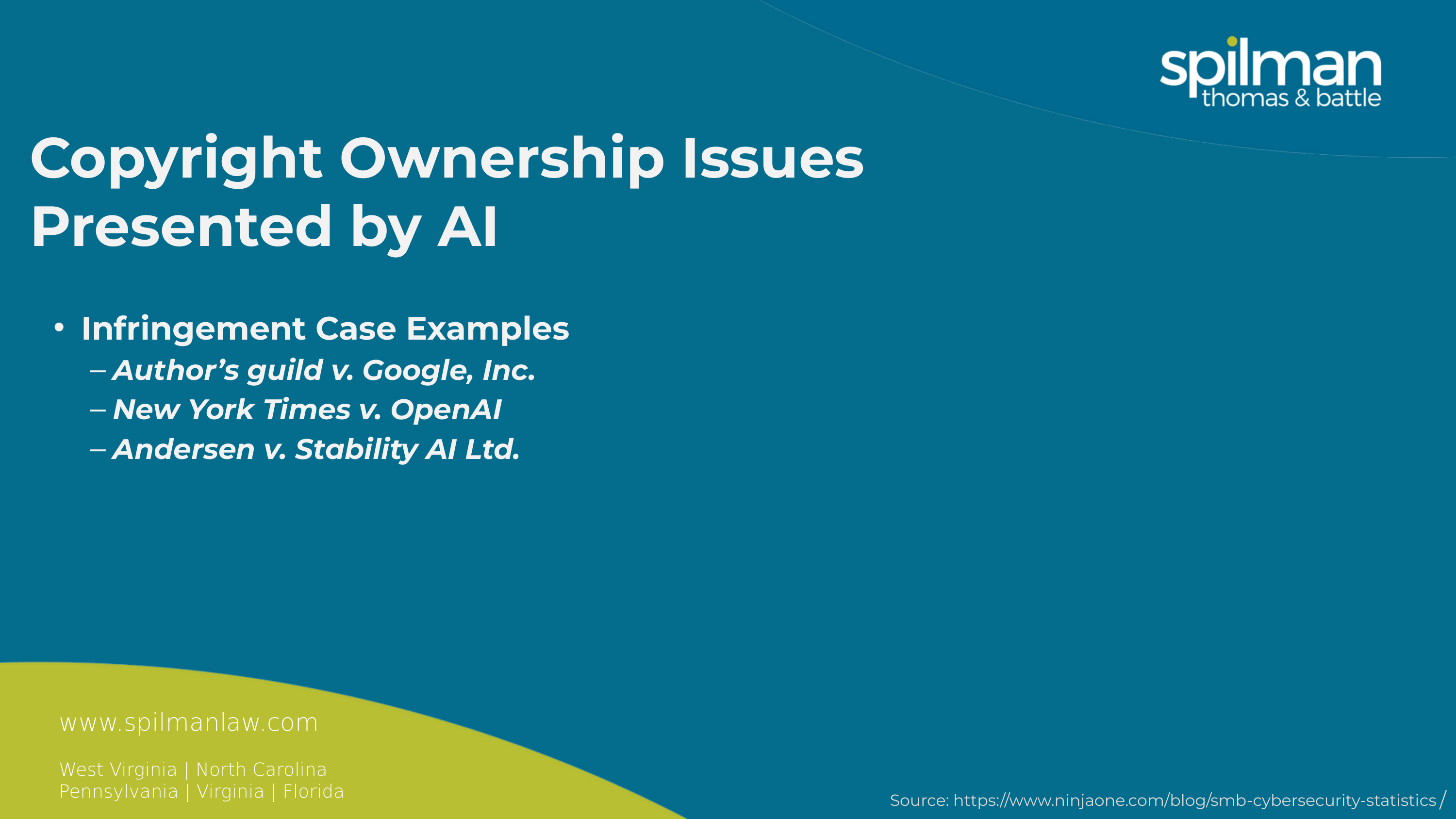

Copyright Ownership Issues
Presented by AI
Infringement Case Examples
Author’s guild v. Google, Inc.
New York Times v. OpenAI
Andersen v. Stability AI Ltd.
www.spilmanlaw.com

West Virginia | North Carolina
Pennsylvania | Virginia | Florida
Source: https://www.ninjaone.com/blog/smb-cybersecurity-statistics/